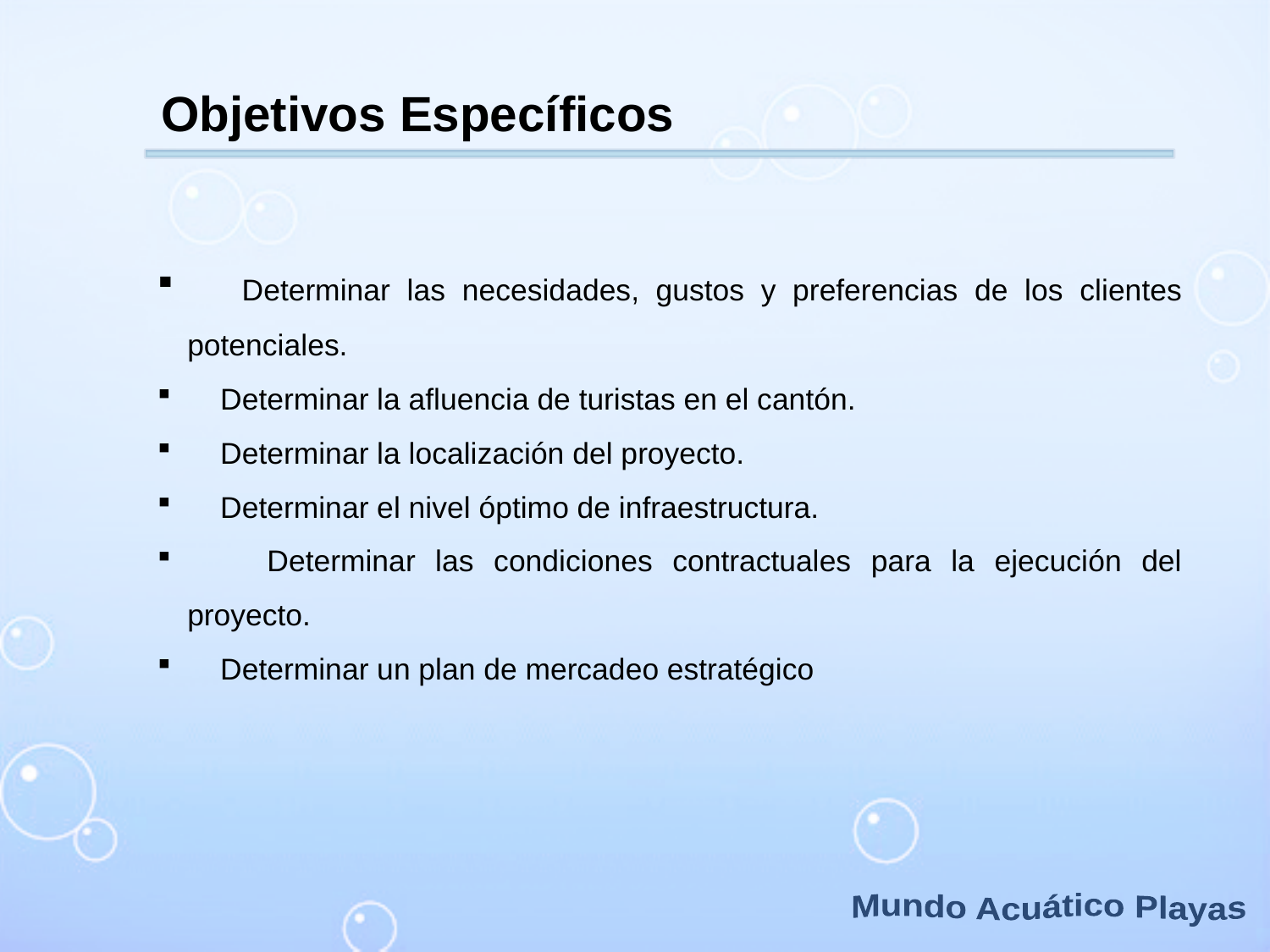

Objetivos Específicos

   Determinar las necesidades, gustos y preferencias de los clientes potenciales.
    Determinar la afluencia de turistas en el cantón.
    Determinar la localización del proyecto.
    Determinar el nivel óptimo de infraestructura.
    Determinar las condiciones contractuales para la ejecución del proyecto.
    Determinar un plan de mercadeo estratégico

Mundo Acuático Playas